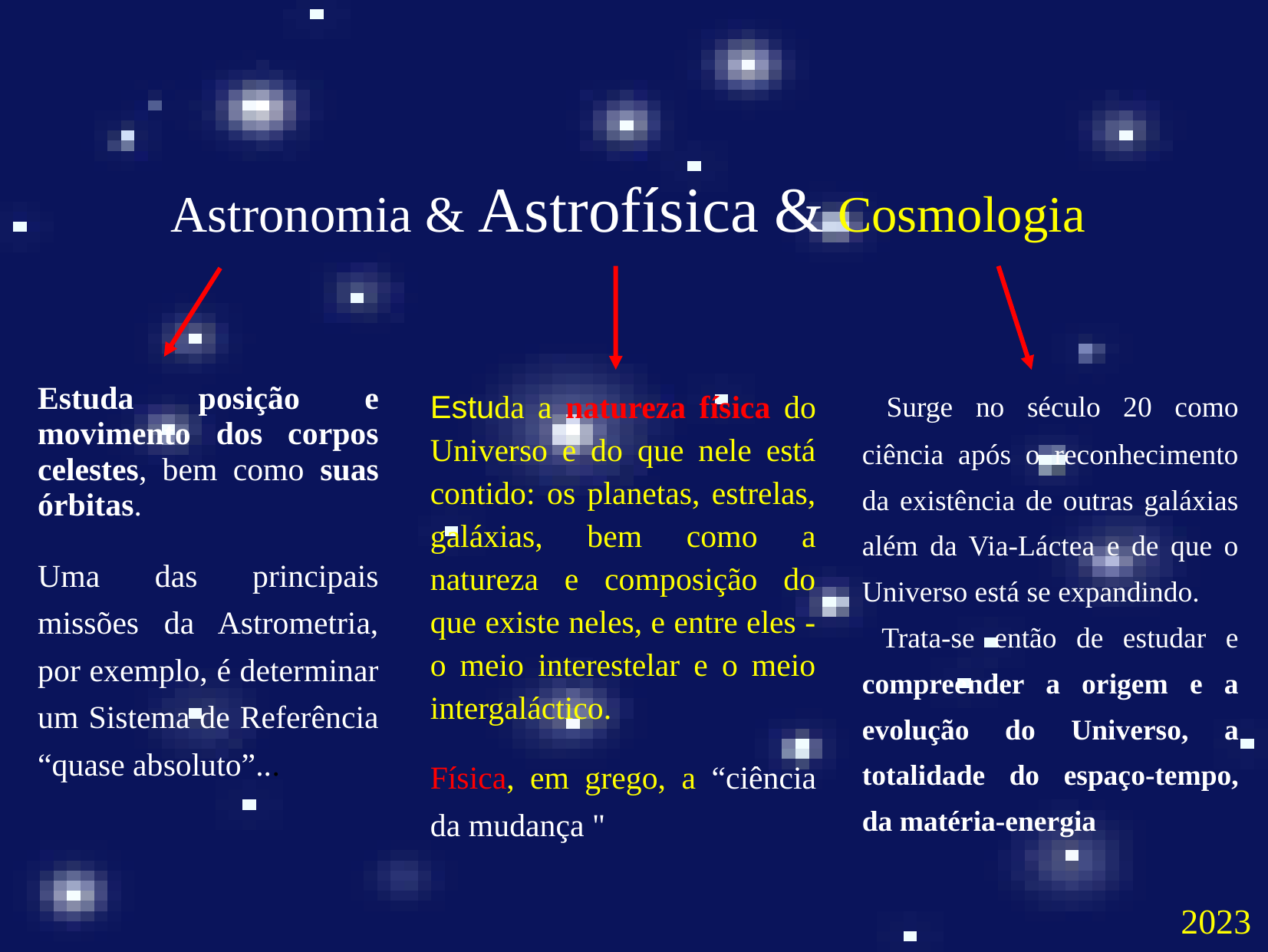

Astronomia & Astrofísica & Cosmologia

 Surge no século 20 como ciência após o reconhecimento da existência de outras galáxias além da Via-Láctea e de que o Universo está se expandindo.
 Trata-se então de estudar e compreender a origem e a evolução do Universo, a totalidade do espaço-tempo, da matéria-energia
Estuda posição e movimento dos corpos celestes, bem como suas órbitas.
Uma das principais missões da Astrometria, por exemplo, é determinar um Sistema de Referência “quase absoluto”...
Estuda a natureza física do Universo e do que nele está contido: os planetas, estrelas, galáxias, bem como a natureza e composição do que existe neles, e entre eles - o meio interestelar e o meio intergaláctico.
Física, em grego, a “ciência da mudança "
2023